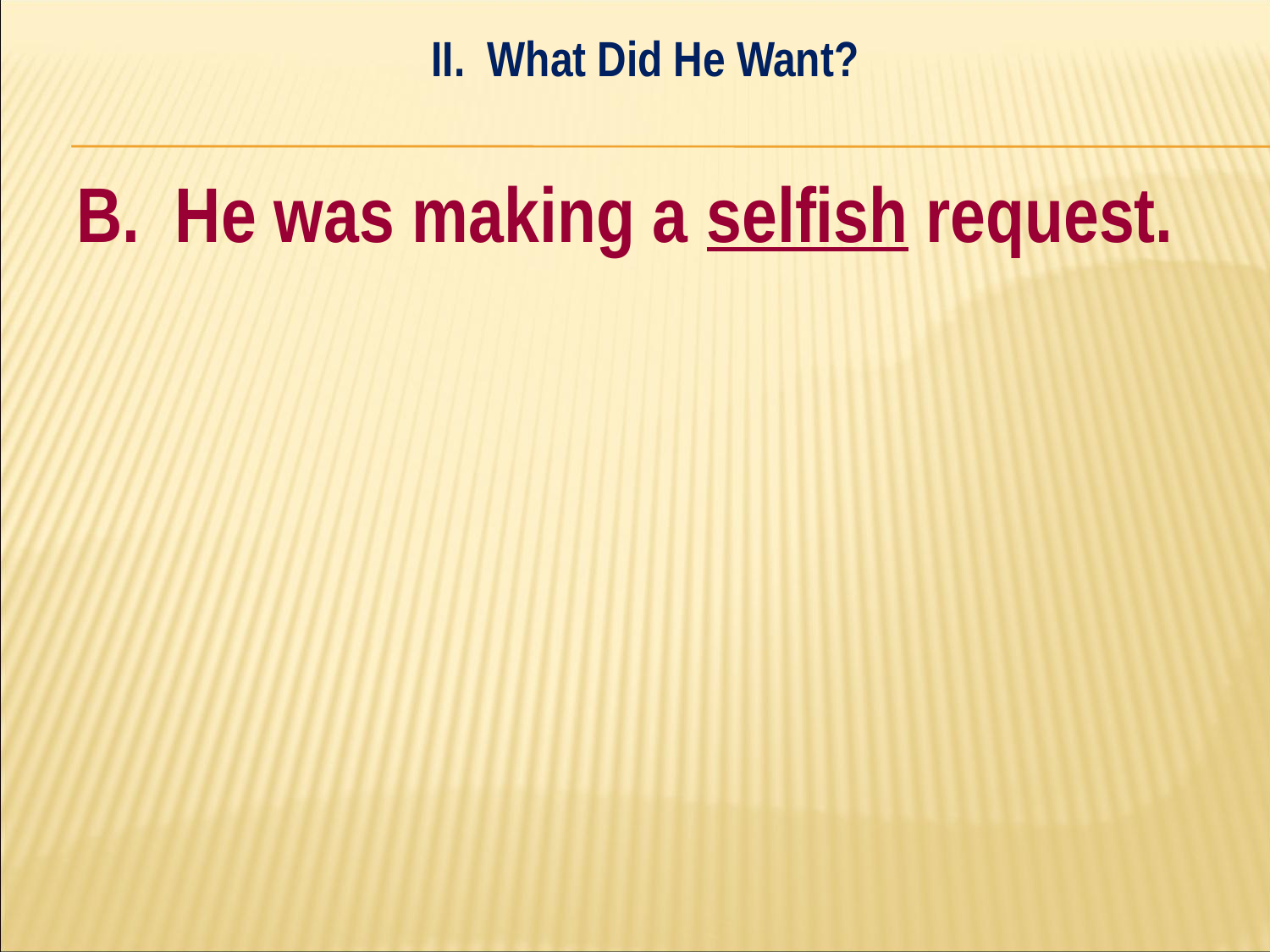

II.  What Did He Want?
#
B.  He was making a selfish request.